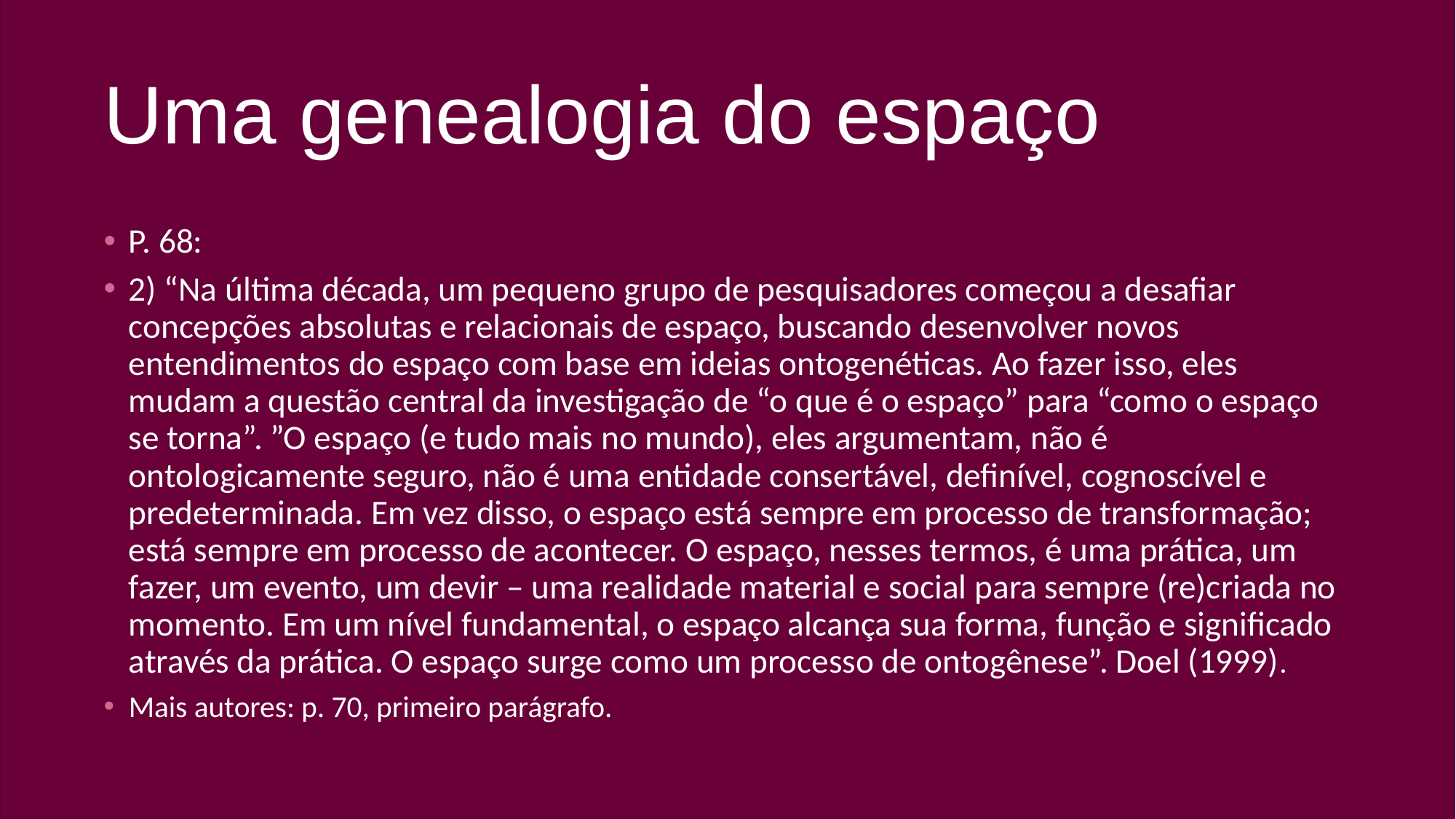

# Uma genealogia do espaço
P. 68:
2) “Na última década, um pequeno grupo de pesquisadores começou a desafiar concepções absolutas e relacionais de espaço, buscando desenvolver novos entendimentos do espaço com base em ideias ontogenéticas. Ao fazer isso, eles mudam a questão central da investigação de “o que é o espaço” para “como o espaço se torna”. ”O espaço (e tudo mais no mundo), eles argumentam, não é ontologicamente seguro, não é uma entidade consertável, definível, cognoscível e predeterminada. Em vez disso, o espaço está sempre em processo de transformação; está sempre em processo de acontecer. O espaço, nesses termos, é uma prática, um fazer, um evento, um devir – uma realidade material e social para sempre (re)criada no momento. Em um nível fundamental, o espaço alcança sua forma, função e significado através da prática. O espaço surge como um processo de ontogênese”. Doel (1999).
Mais autores: p. 70, primeiro parágrafo.